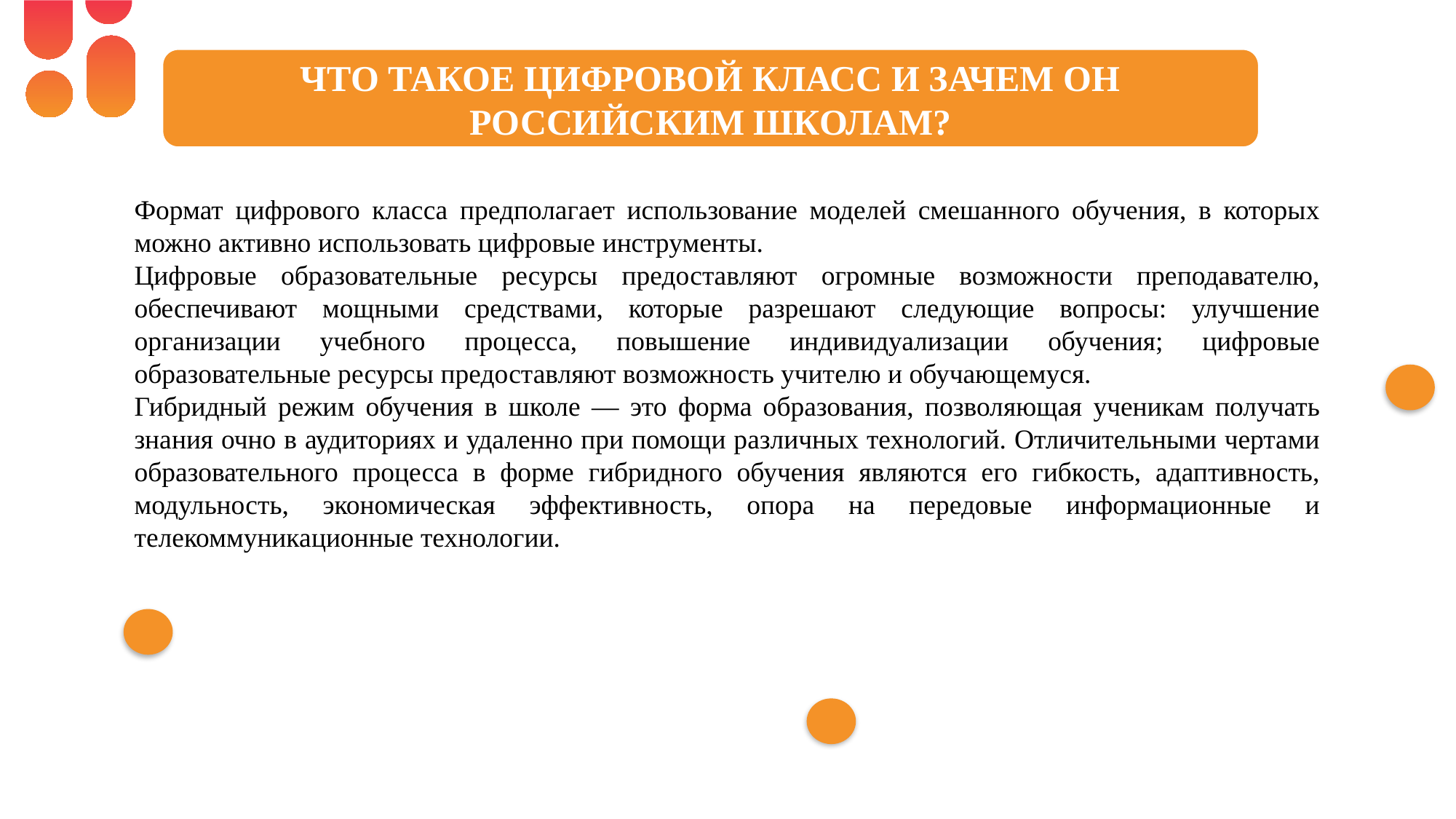

ЧТО ТАКОЕ ЦИФРОВОЙ КЛАСС И ЗАЧЕМ ОН РОССИЙСКИМ ШКОЛАМ?
Формат цифрового класса предполагает использование моделей смешанного обучения, в которых можно активно использовать цифровые инструменты.
Цифровые образовательные ресурсы предоставляют огромные возможности преподавателю, обеспечивают мощными средствами, которые разрешают следующие вопросы: улучшение организации учебного процесса, повышение индивидуализации обучения; цифровые образовательные ресурсы предоставляют возможность учителю и обучающемуся.
Гибридный режим обучения в школе — это форма образования, позволяющая ученикам получать знания очно в аудиториях и удаленно при помощи различных технологий. Отличительными чертами образовательного процесса в форме гибридного обучения являются его гибкость, адаптивность, модульность, экономическая эффективность, опора на передовые информационные и телекоммуникационные технологии.